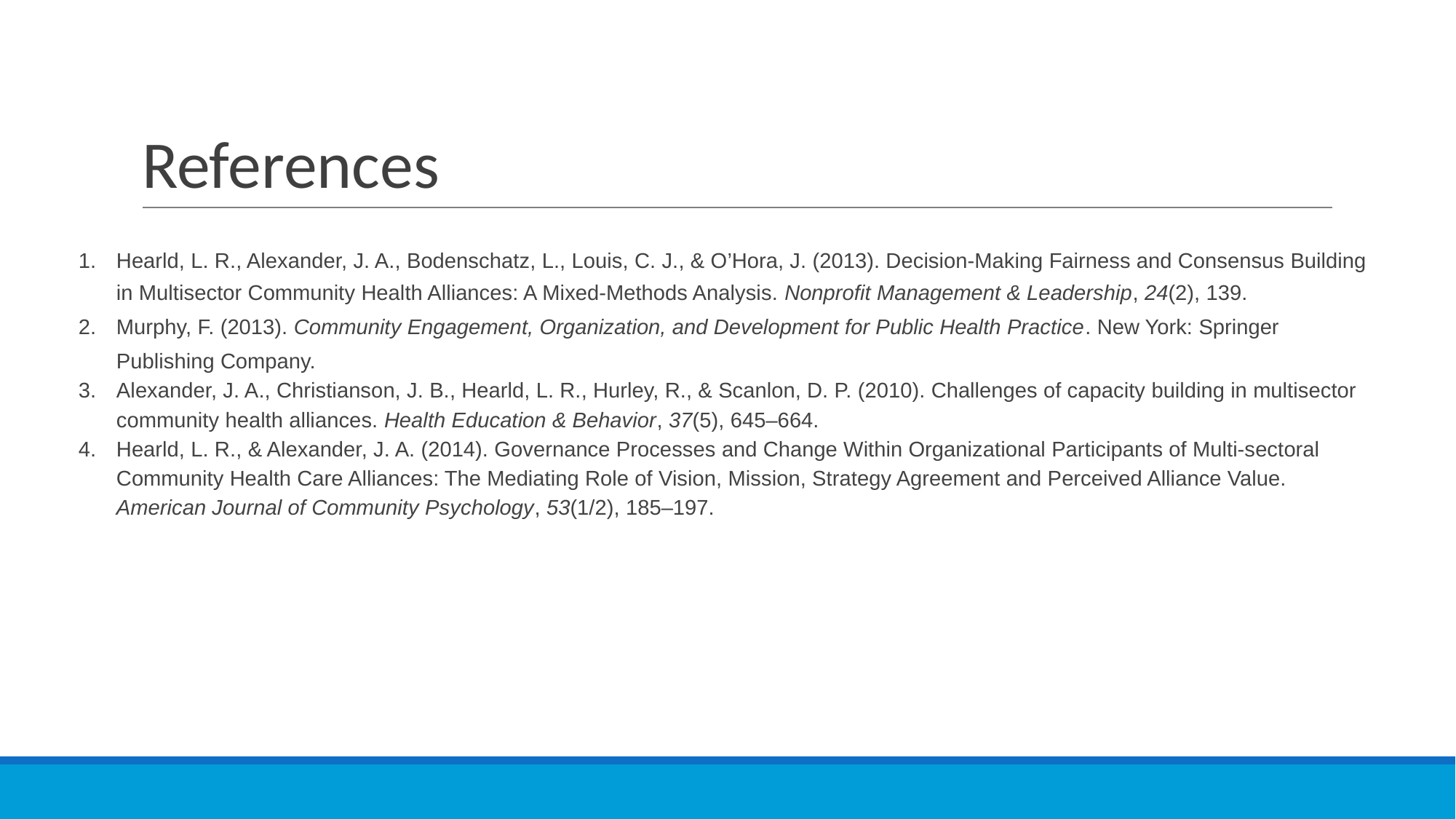

# References
Hearld, L. R., Alexander, J. A., Bodenschatz, L., Louis, C. J., & O’Hora, J. (2013). Decision-Making Fairness and Consensus Building in Multisector Community Health Alliances: A Mixed-Methods Analysis. Nonprofit Management & Leadership, 24(2), 139.
Murphy, F. (2013). Community Engagement, Organization, and Development for Public Health Practice. New York: Springer Publishing Company.
Alexander, J. A., Christianson, J. B., Hearld, L. R., Hurley, R., & Scanlon, D. P. (2010). Challenges of capacity building in multisector community health alliances. Health Education & Behavior, 37(5), 645–664.
Hearld, L. R., & Alexander, J. A. (2014). Governance Processes and Change Within Organizational Participants of Multi-sectoral Community Health Care Alliances: The Mediating Role of Vision, Mission, Strategy Agreement and Perceived Alliance Value. American Journal of Community Psychology, 53(1/2), 185–197.